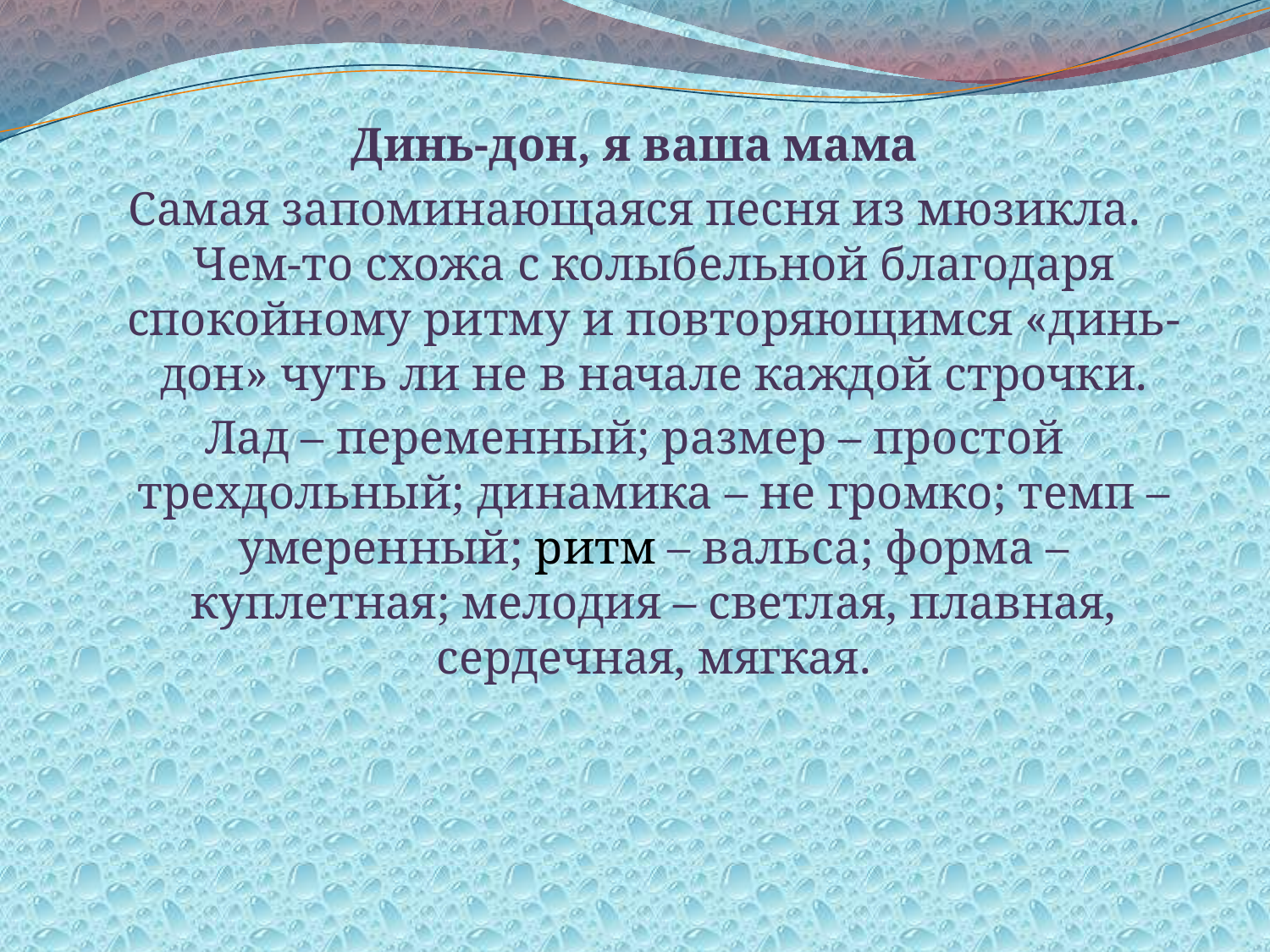

Динь-дон, я ваша мама
Самая запоминающаяся песня из мюзикла. Чем-то схожа с колыбельной благодаря спокойному ритму и повторяющимся «динь-дон» чуть ли не в начале каждой строчки.
Лад – переменный; размер – простой трехдольный; динамика – не громко; темп – умеренный; ритм – вальса; форма – куплетная; мелодия – светлая, плавная, сердечная, мягкая.